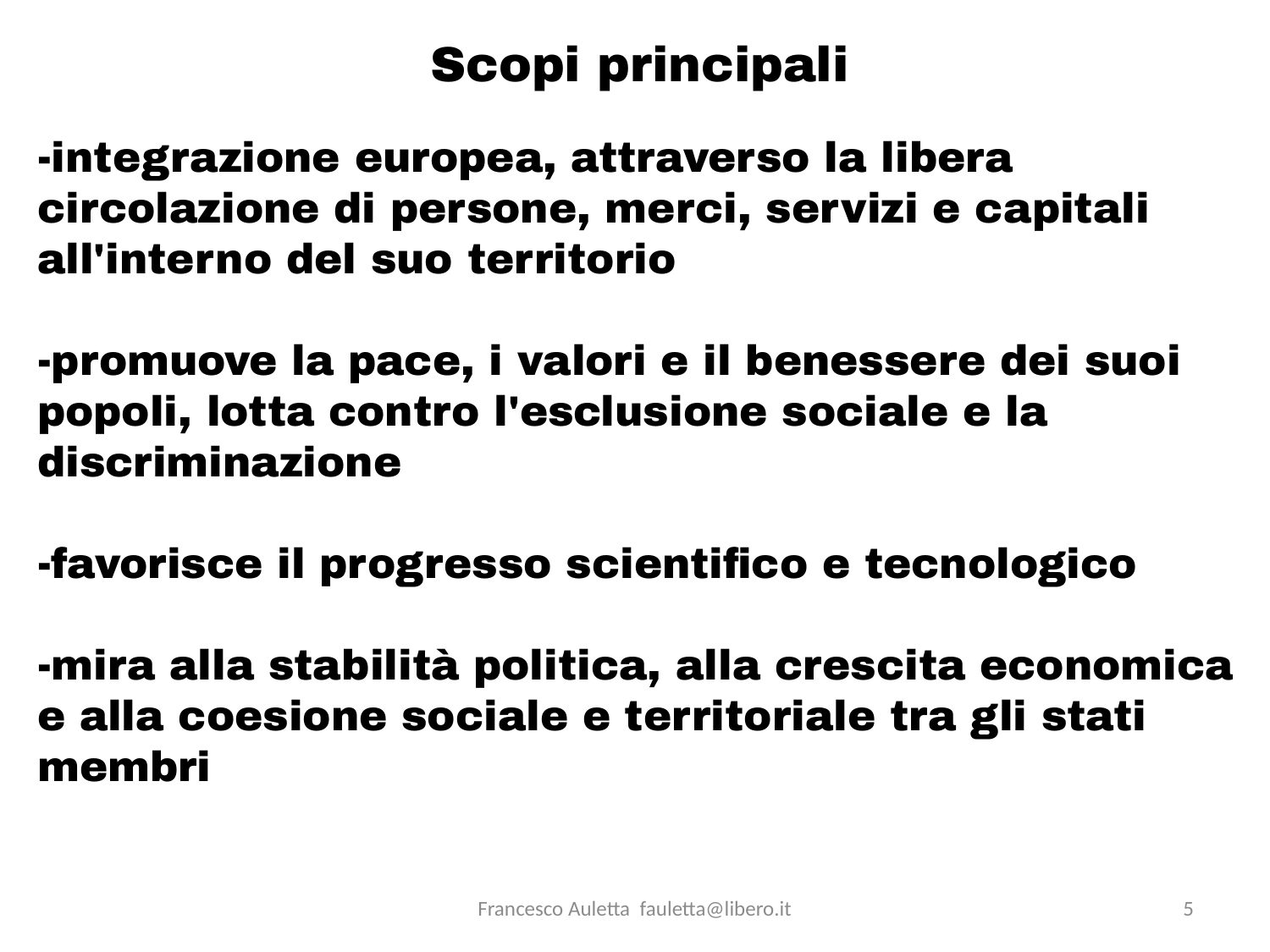

Scopi principali

-integrazione europea, attraverso la libera circolazione di persone, merci, servizi e capitali  all'interno del suo territorio

-promuove la pace, i valori e il benessere dei suoi popoli, lotta contro l'esclusione sociale e la discriminazione

-favorisce il progresso scientifico e tecnologico

-mira alla stabilità politica, alla crescita economica e alla coesione sociale e territoriale tra gli stati membri
Francesco Auletta  fauletta@libero.it
5